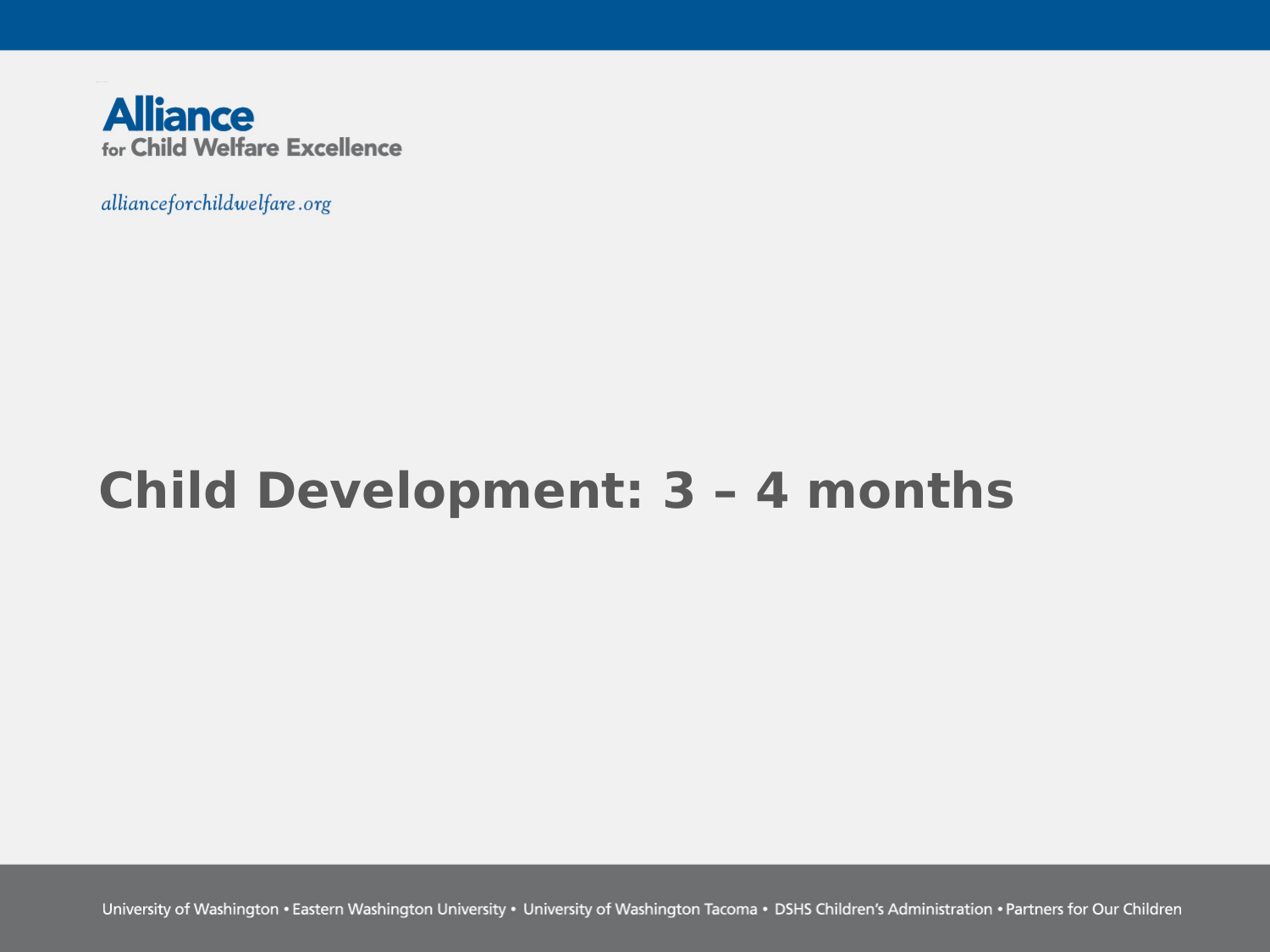

# Child Development: 3 – 4 months